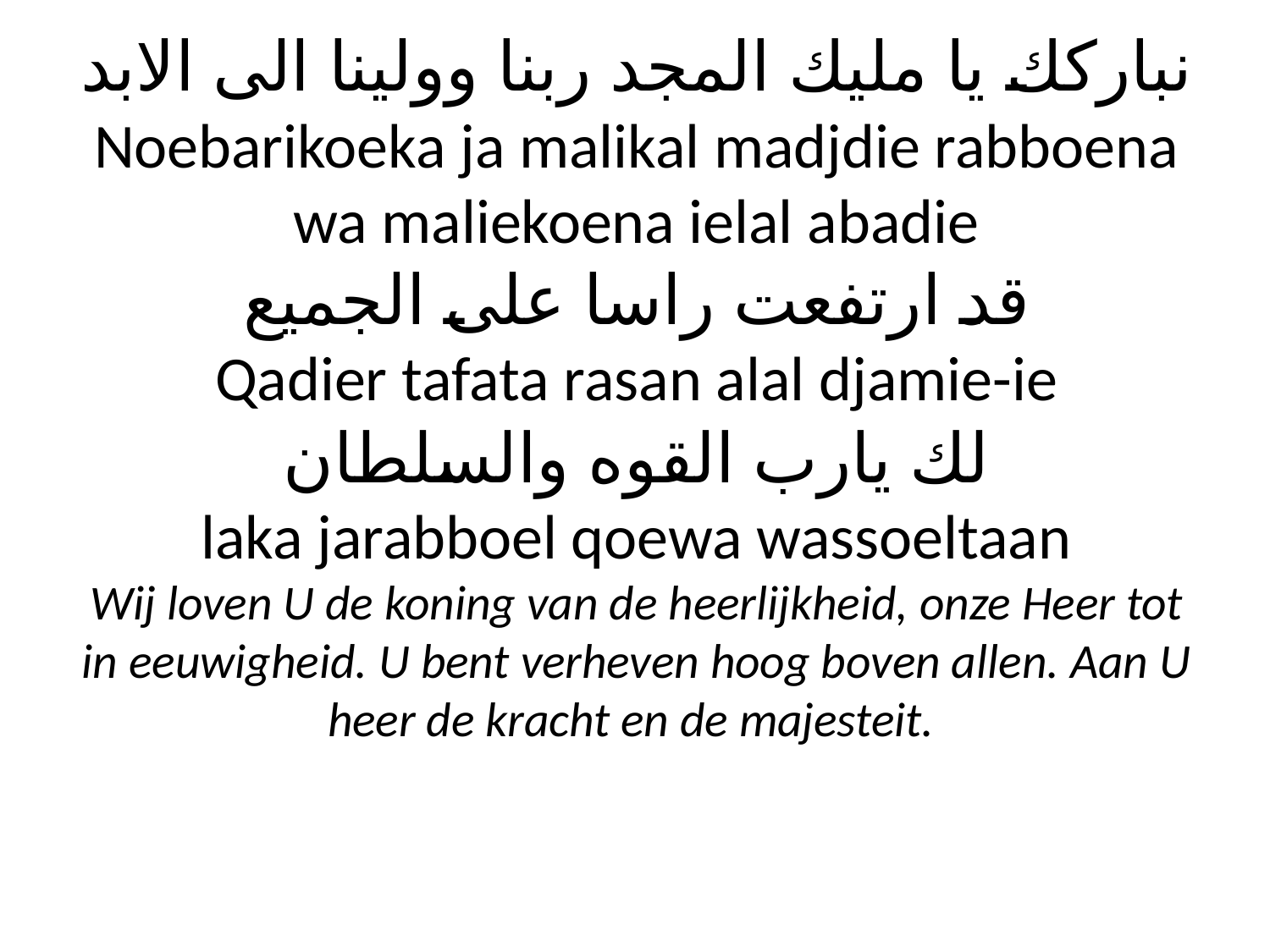

# نباركك يا مليك المجد ربنا وولينا الى الابد Noebarikoeka ja malikal madjdie rabboena wa maliekoena ielal abadie قد ارتفعت راسا على الجميع Qadier tafata rasan alal djamie-ie لك يارب القوه والسلطان laka jarabboel qoewa wassoeltaan Wij loven U de koning van de heerlijkheid, onze Heer tot in eeuwigheid. U bent verheven hoog boven allen. Aan U heer de kracht en de majesteit.